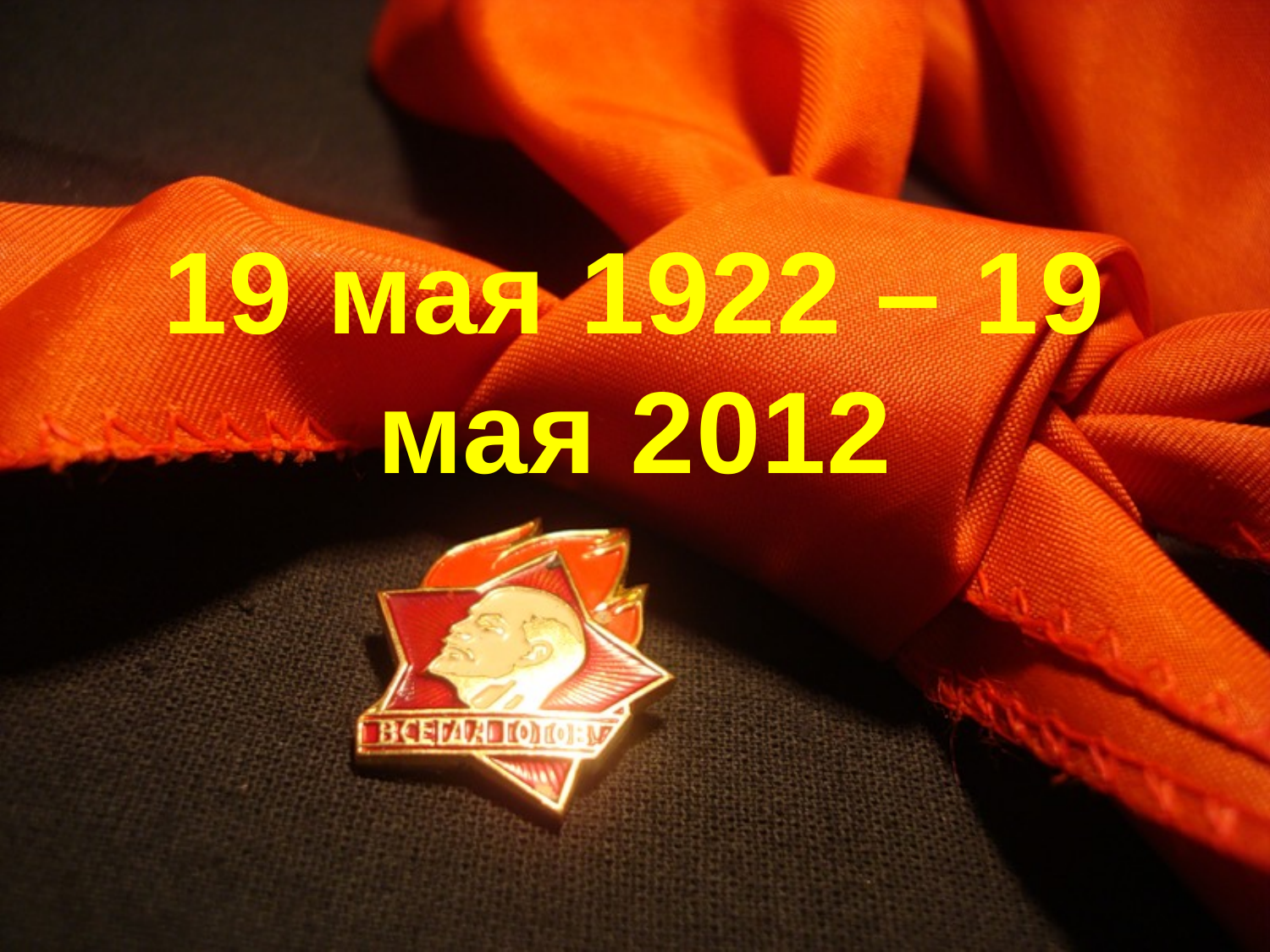

# 19 мая 1922 – 19 мая 2012